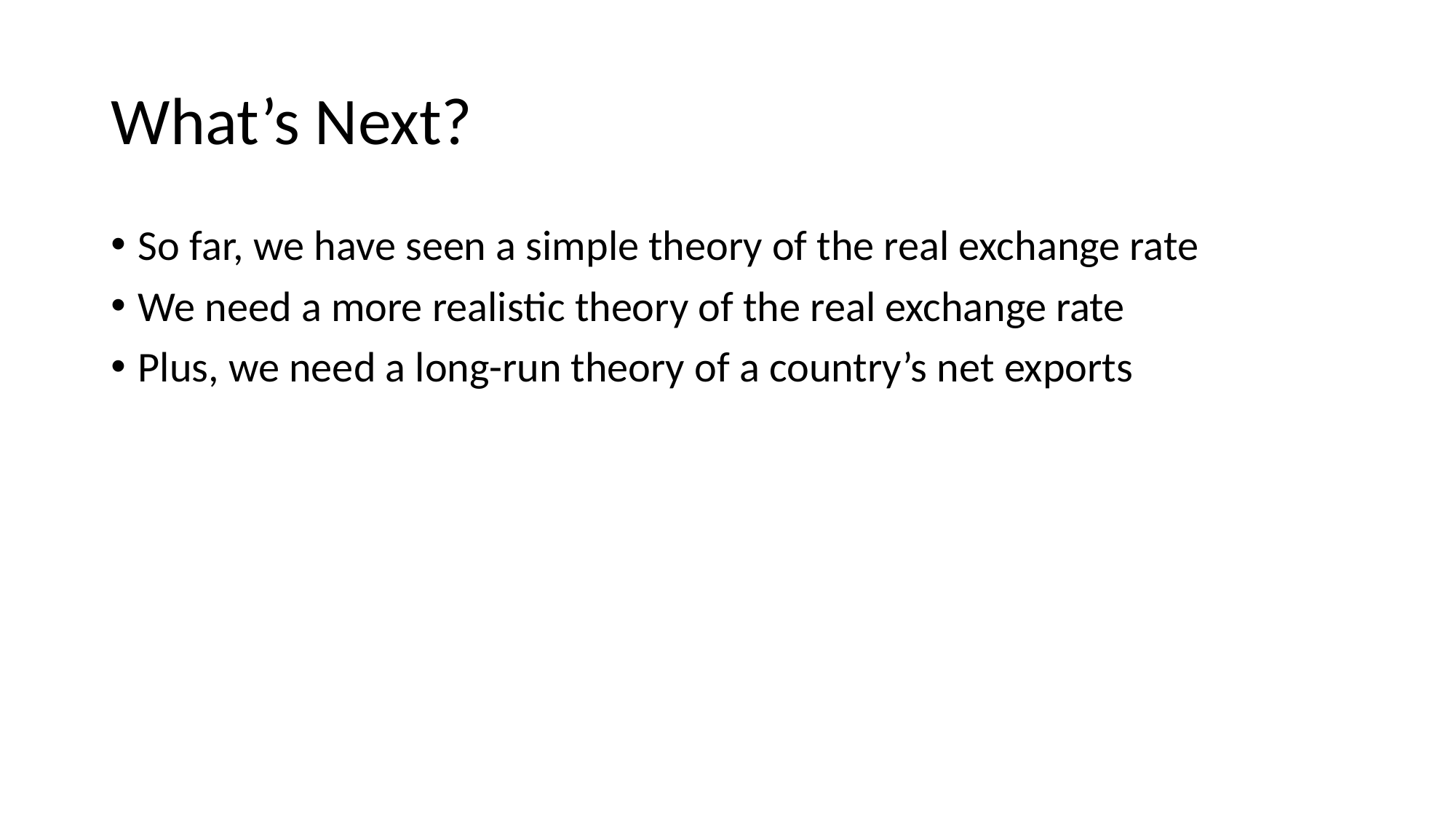

# What’s Next?
So far, we have seen a simple theory of the real exchange rate
We need a more realistic theory of the real exchange rate
Plus, we need a long-run theory of a country’s net exports